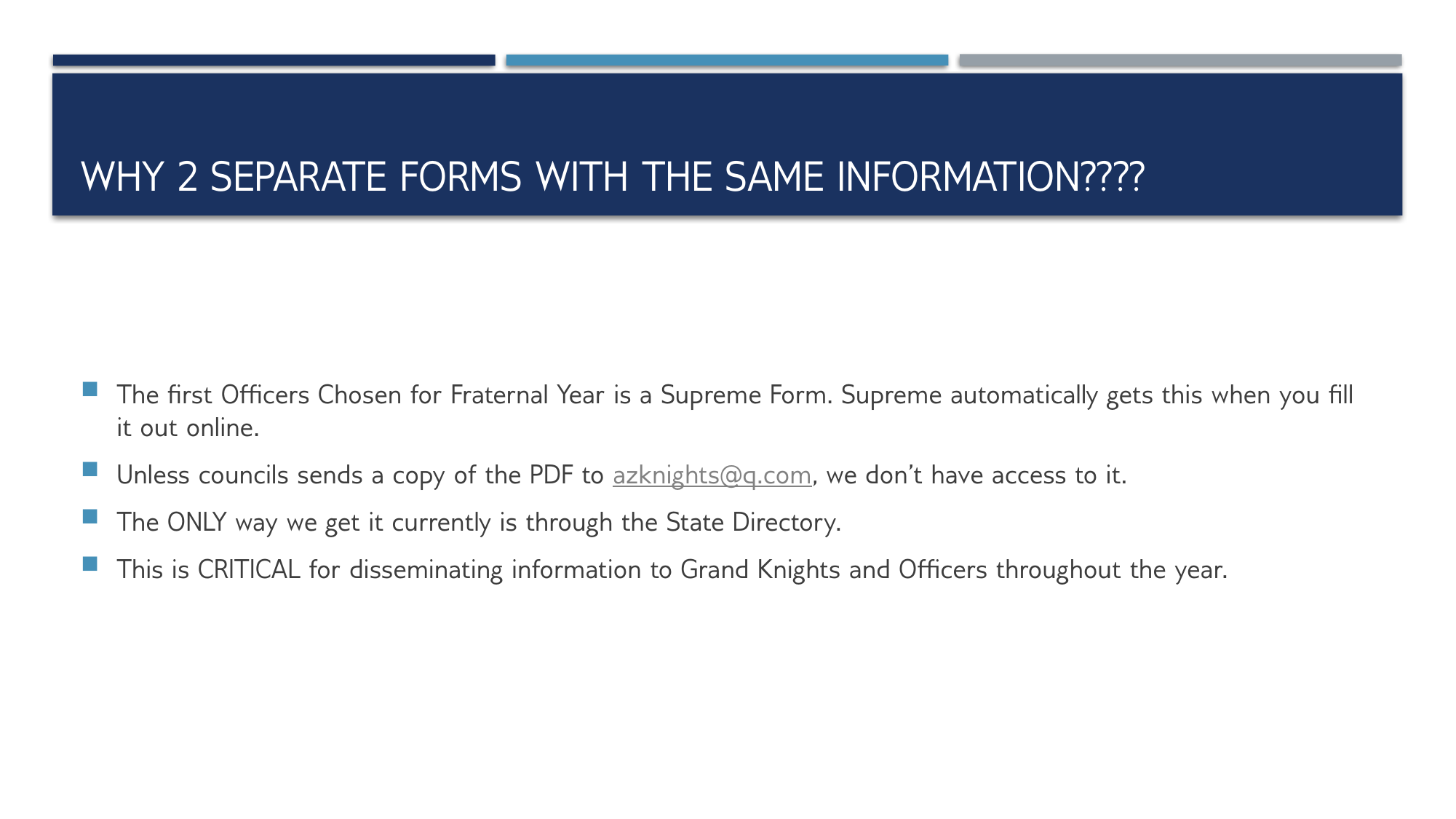

# Why 2 separate forms with the same information????
The first Officers Chosen for Fraternal Year is a Supreme Form. Supreme automatically gets this when you fill it out online.
Unless councils sends a copy of the PDF to azknights@q.com, we don’t have access to it.
The ONLY way we get it currently is through the State Directory.
This is CRITICAL for disseminating information to Grand Knights and Officers throughout the year.